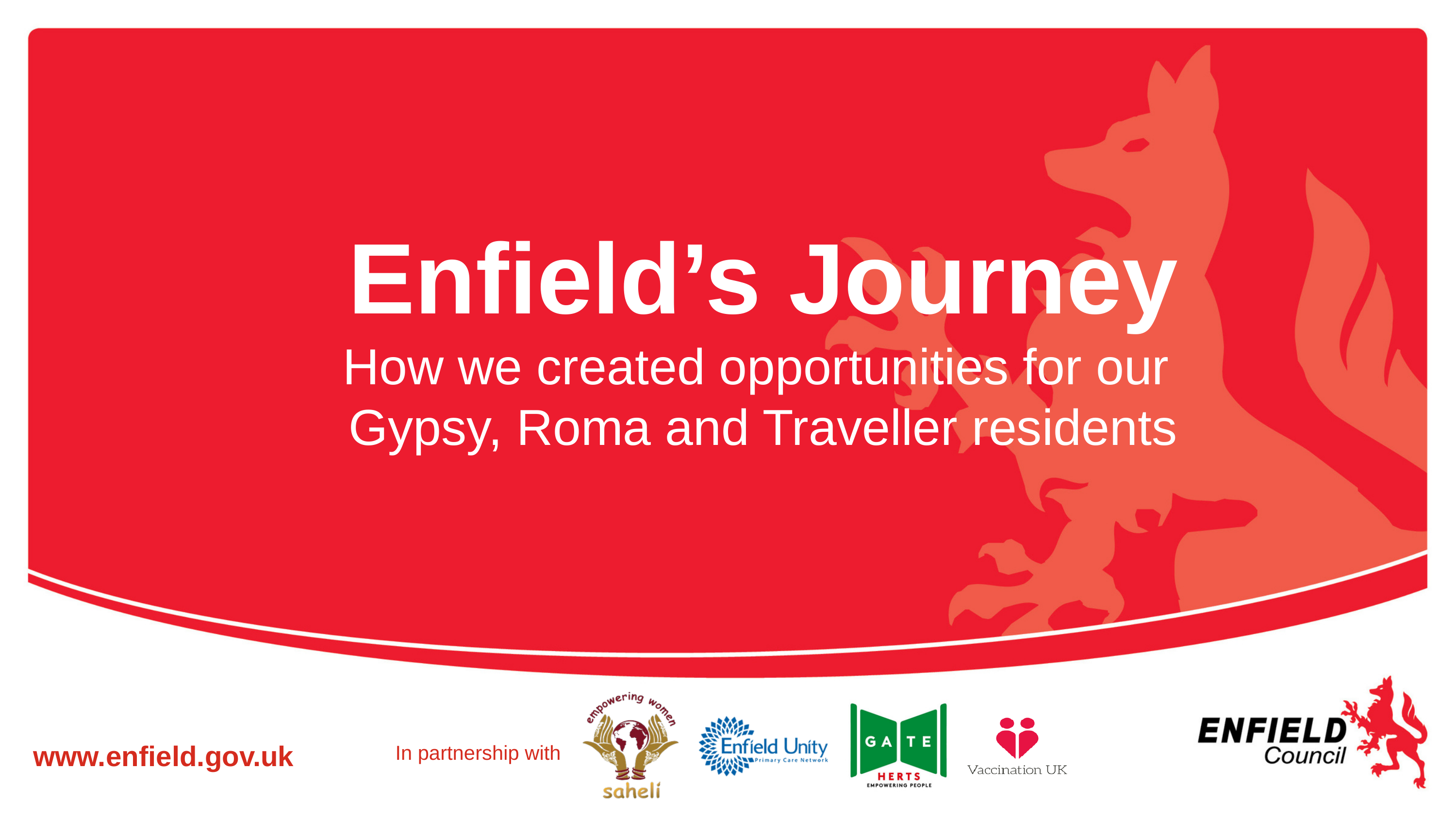

Enfield’s Journey
How we created opportunities for our
Gypsy, Roma and Traveller residents

www.enfield.gov.uk
In partnership with